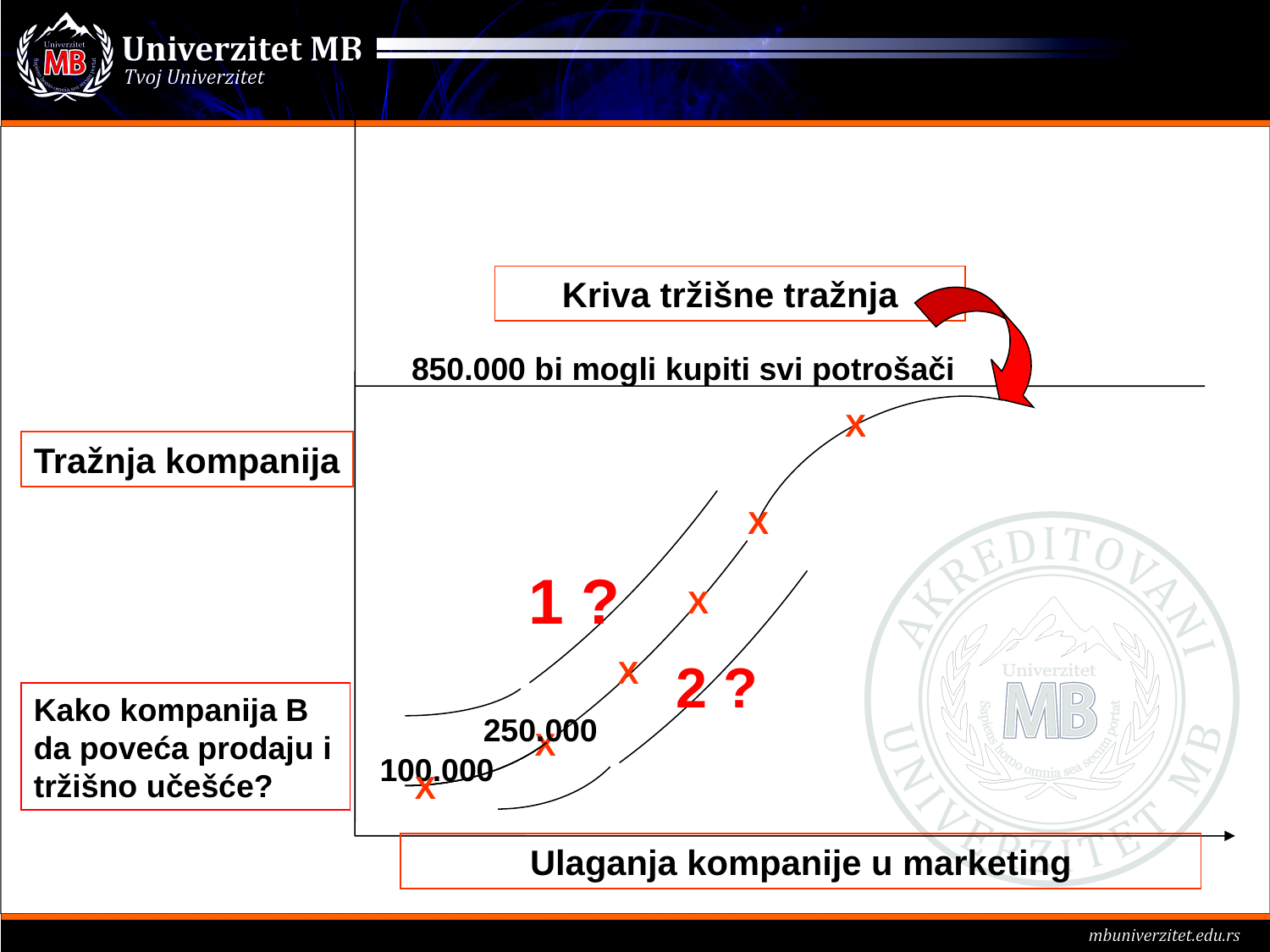

Kriva tržišne tražnja

                                   850.000 bi mogli kupiti svi potrošači

X

Tražnja kompanija

X
1 ?
X
2 ?
X

Kako kompanija B da poveća prodaju i tržišno učešće?
250.000

X
100.000
X
Ulaganja kompanije u marketing